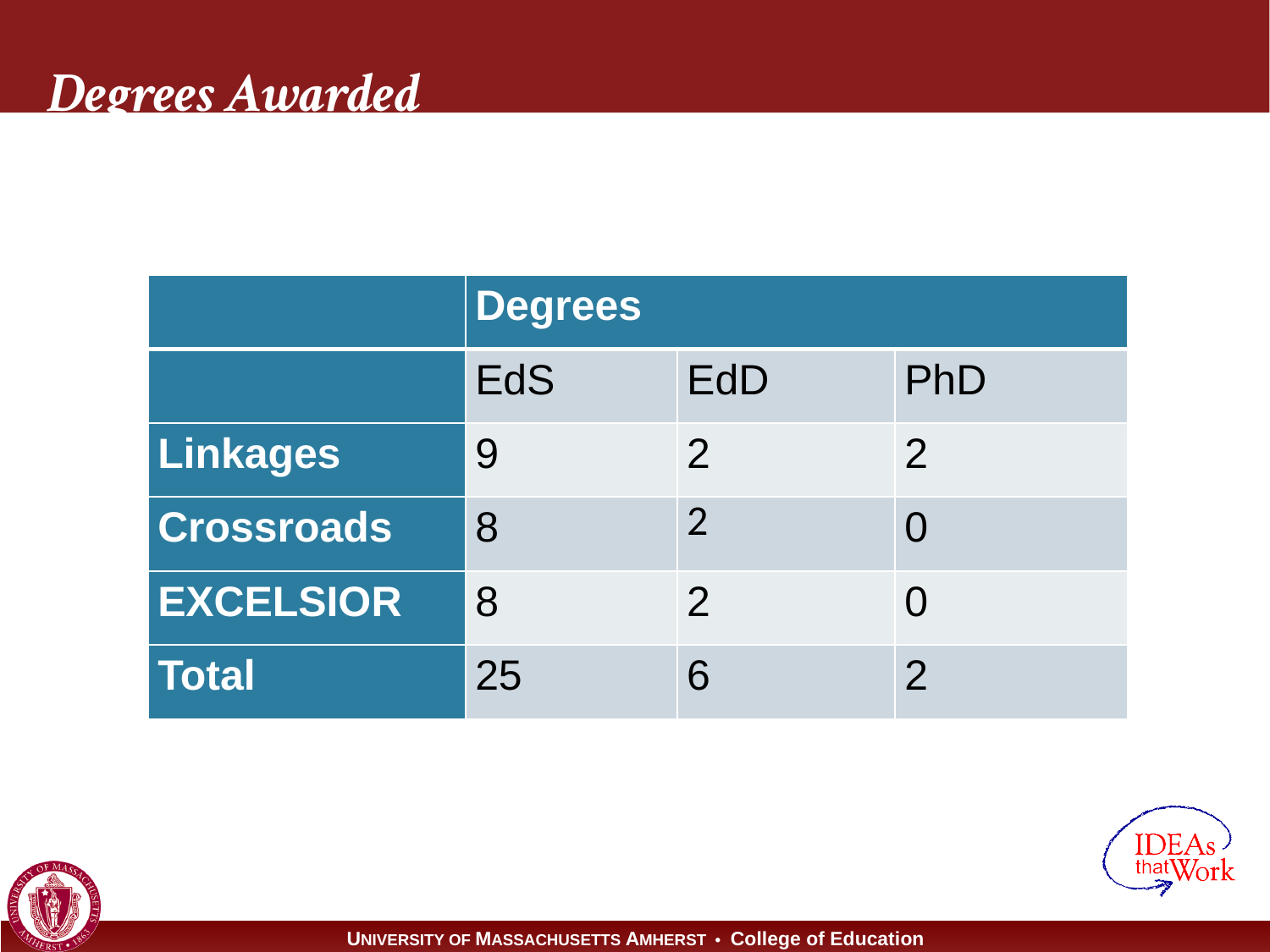

# Degrees Awarded
|  | Degrees |  |  |
| --- | --- | --- | --- |
|  | EdS | EdD | PhD |
| Linkages | 9 | 2 | 2 |
| Crossroads | 8 | 2 | 0 |
| EXCELSIOR | 8 | 2 | 0 |
| Total | 25 | 6 | 2 |